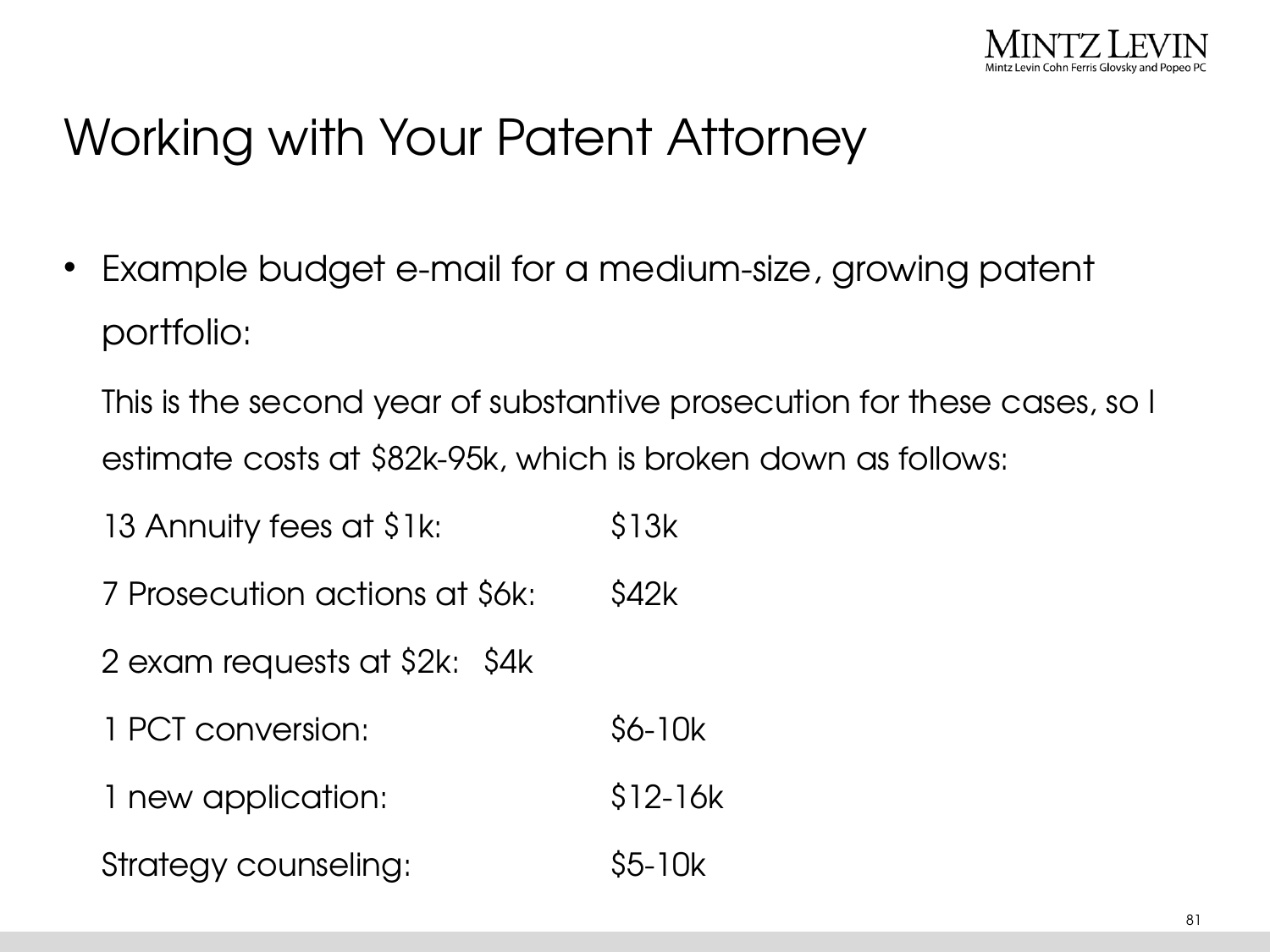

# Working with Your Patent Attorney
Example budget e-mail for a medium-size, growing patent portfolio:
This is the second year of substantive prosecution for these cases, so I estimate costs at $82k-95k, which is broken down as follows:
13 Annuity fees at $1k:		$13k
7 Prosecution actions at $6k:	$42k
2 exam requests at $2k:	$4k
1 PCT conversion:		$6-10k
1 new application:		$12-16k
Strategy counseling:		$5-10k

81